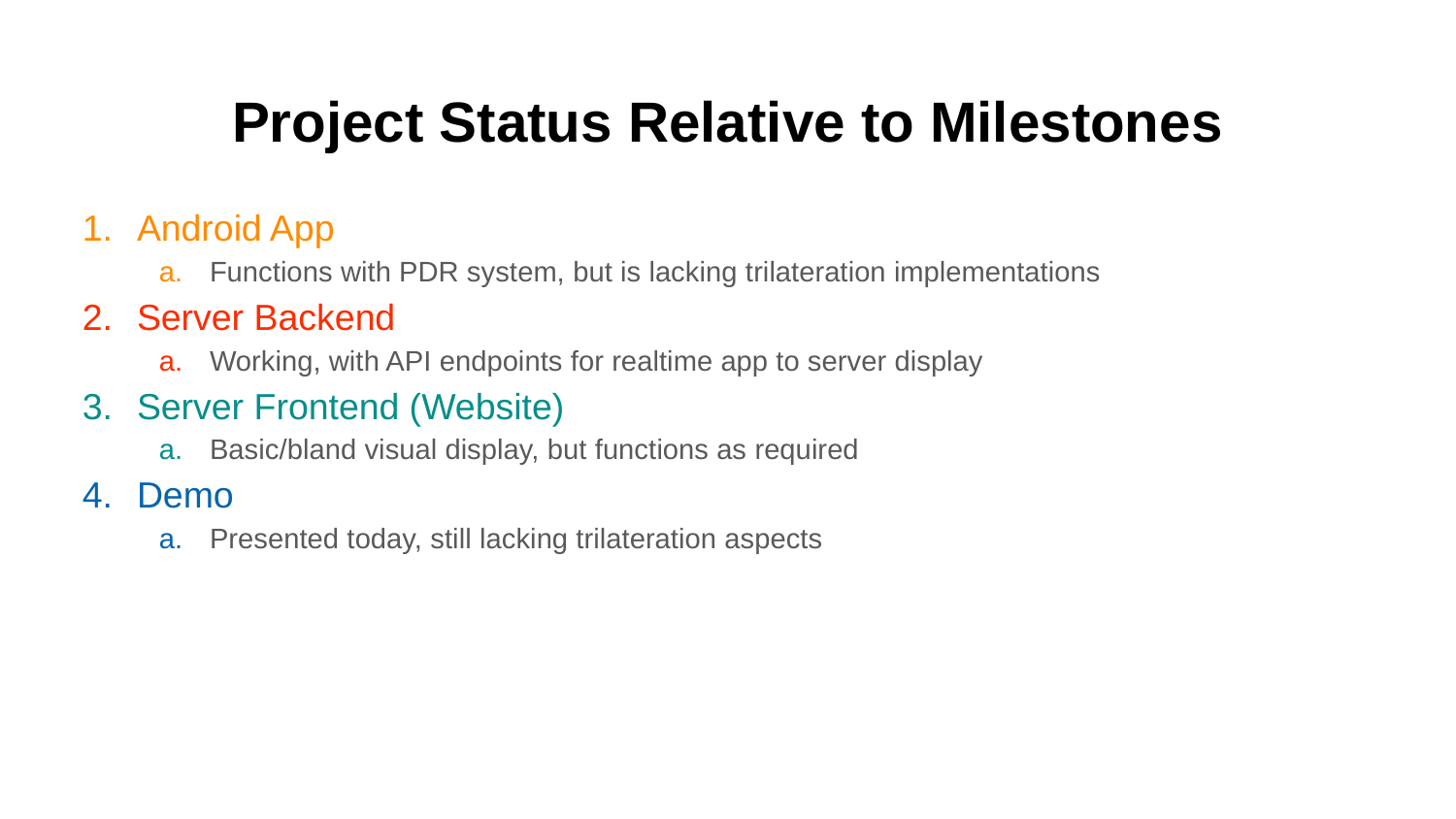

# Project Status Relative to Milestones
Android App
Functions with PDR system, but is lacking trilateration implementations
Server Backend
Working, with API endpoints for realtime app to server display
Server Frontend (Website)
Basic/bland visual display, but functions as required
Demo
Presented today, still lacking trilateration aspects